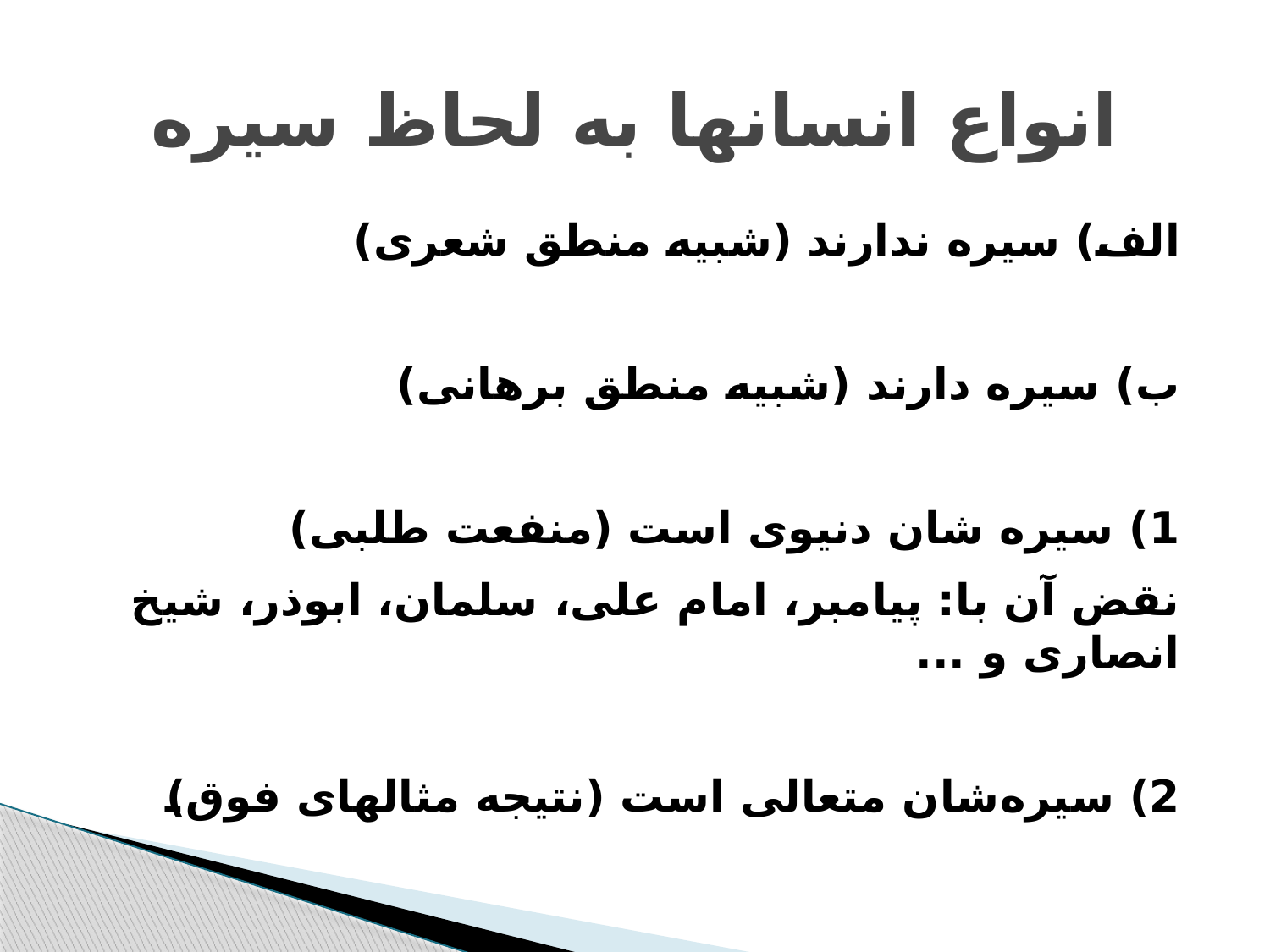

# انواع انسانها به لحاظ سیره
الف) سیره ندارند (شبیه منطق شعری)

ب) سیره دارند (شبیه منطق برهانی)

	1) سیره شان دنیوی است (منفعت ‌طلبی)
	نقض آن با: پیامبر، امام علی، سلمان، ابوذر، شیخ انصاری و ...

	2) سیره‌شان متعالی است (نتیجه مثالهای فوق)